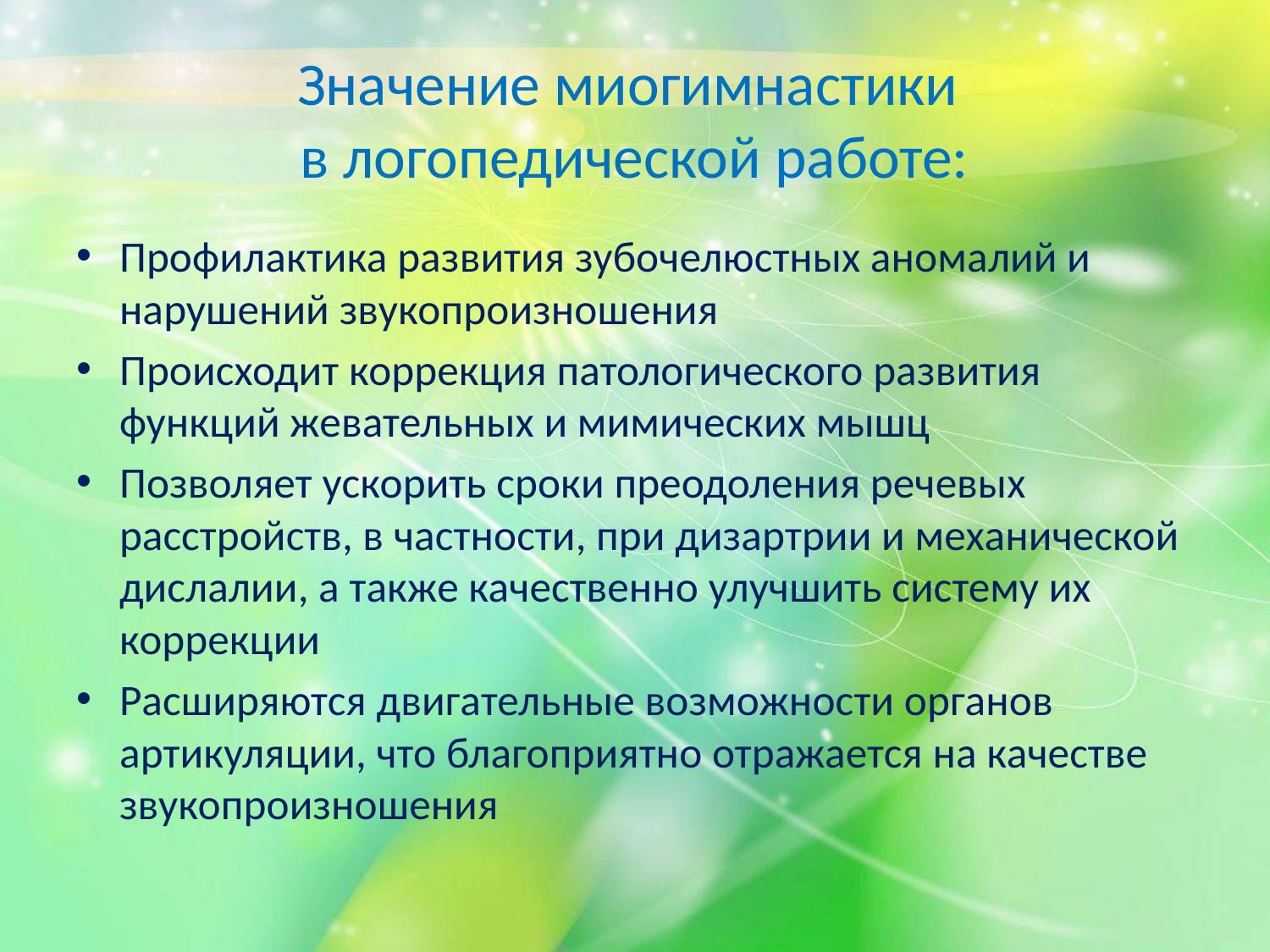

# Значение миогимнастики в логопедической работе:
Профилактика развития зубочелюстных аномалий и нарушений звукопроизношения
Происходит коррекция патологического развития функций жевательных и мимических мышц
Позволяет ускорить сроки преодоления речевых расстройств, в частности, при дизартрии и механической дислалии, а также качественно улучшить систему их коррекции
Расширяются двигательные возможности органов артикуляции, что благоприятно отражается на качестве звукопроизношения